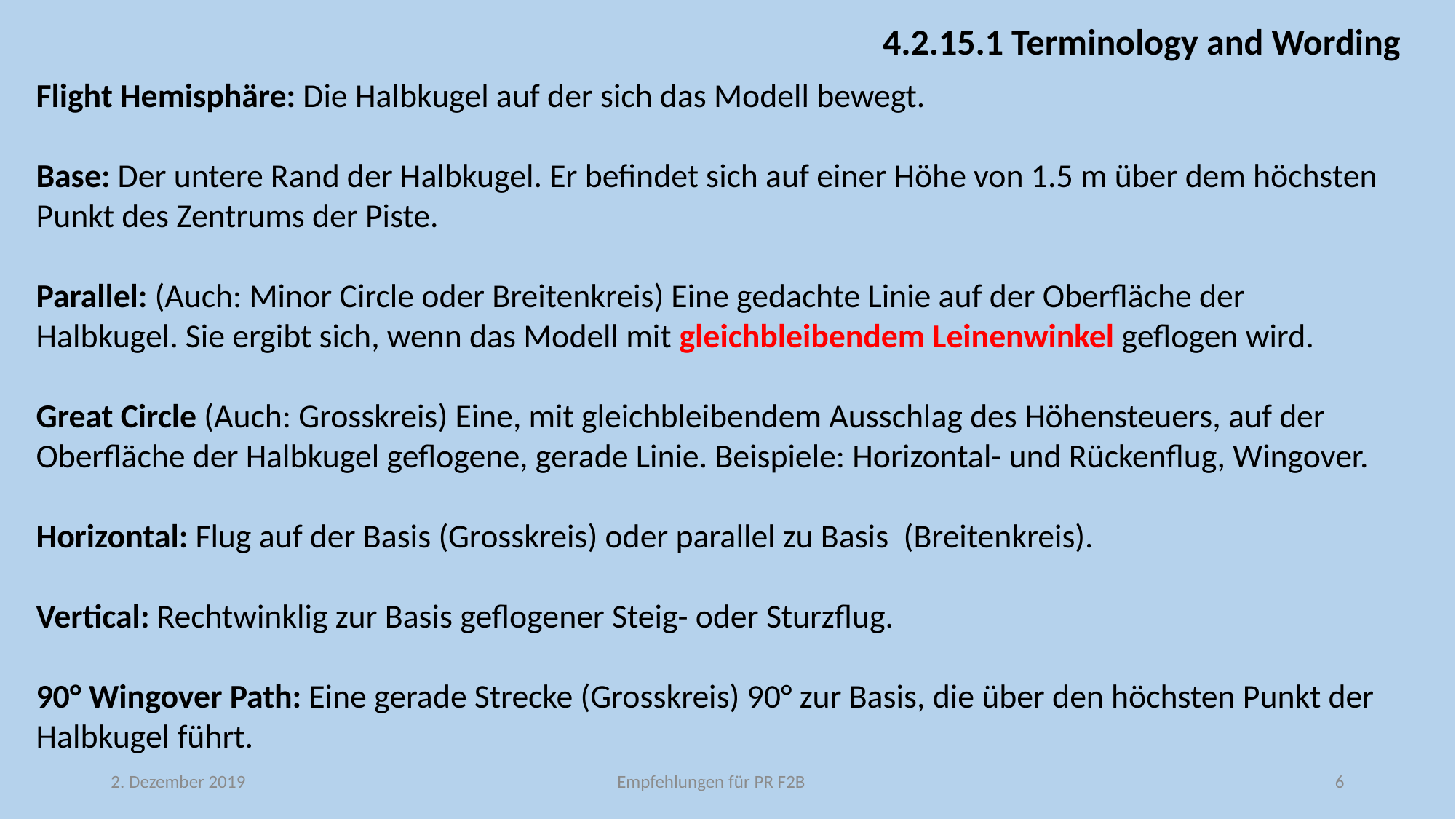

4.2.15.1 Terminology and Wording
Flight Hemisphäre: Die Halbkugel auf der sich das Modell bewegt.

Base: Der untere Rand der Halbkugel. Er befindet sich auf einer Höhe von 1.5 m über dem höchsten Punkt des Zentrums der Piste.

Parallel: (Auch: Minor Circle oder Breitenkreis) Eine gedachte Linie auf der Oberfläche der Halbkugel. Sie ergibt sich, wenn das Modell mit gleichbleibendem Leinenwinkel geflogen wird.

Great Circle (Auch: Grosskreis) Eine, mit gleichbleibendem Ausschlag des Höhensteuers, auf der Oberfläche der Halbkugel geflogene, gerade Linie. Beispiele: Horizontal- und Rückenflug, Wingover.

Horizontal: Flug auf der Basis (Grosskreis) oder parallel zu Basis  (Breitenkreis).

Vertical: Rechtwinklig zur Basis geflogener Steig- oder Sturzflug.

90° Wingover Path: Eine gerade Strecke (Grosskreis) 90° zur Basis, die über den höchsten Punkt der Halbkugel führt.
2. Dezember 2019
Empfehlungen für PR F2B
6